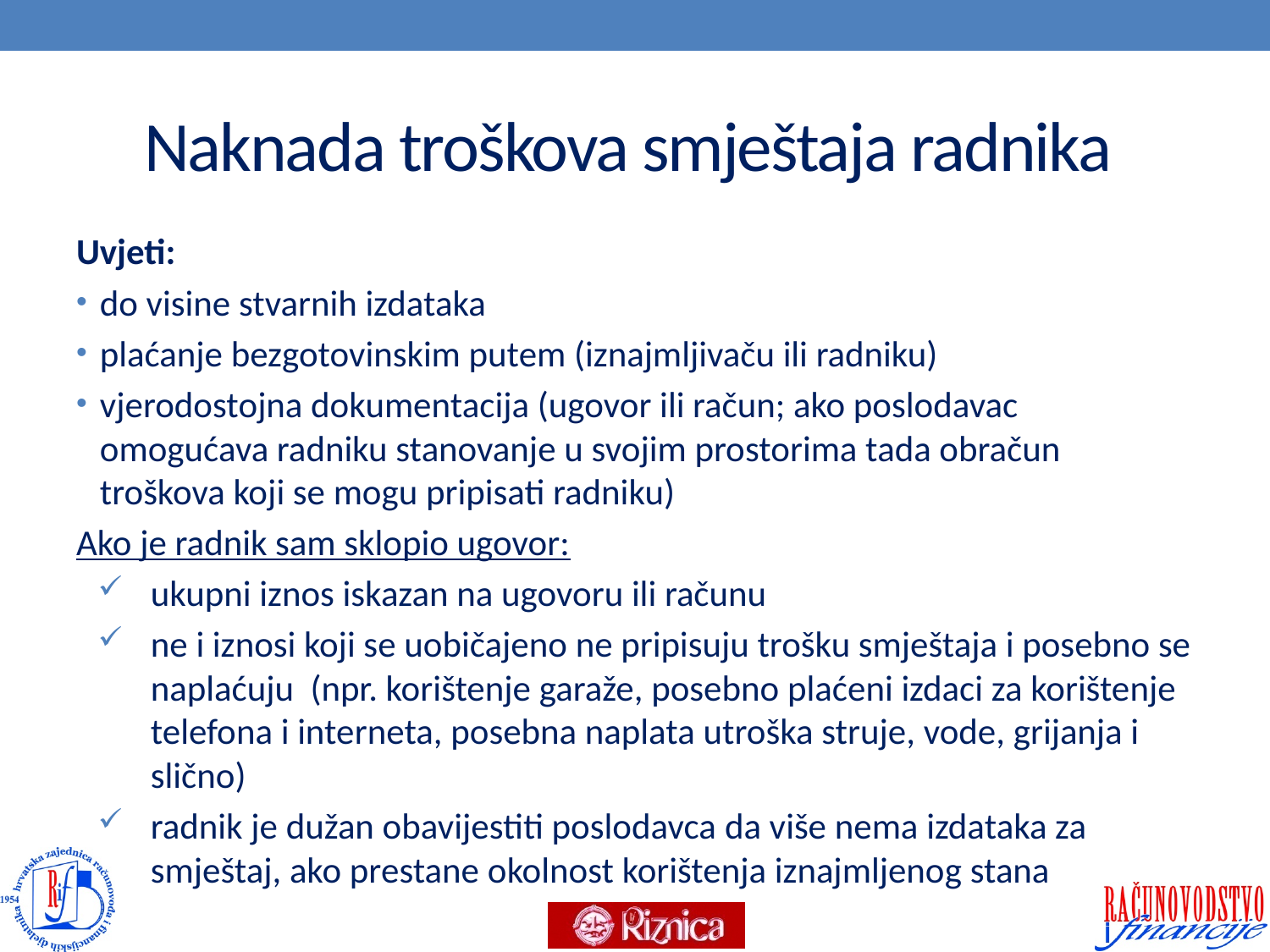

# Naknada troškova smještaja radnika
Uvjeti:
do visine stvarnih izdataka
plaćanje bezgotovinskim putem (iznajmljivaču ili radniku)
vjerodostojna dokumentacija (ugovor ili račun; ako poslodavac omogućava radniku stanovanje u svojim prostorima tada obračun troškova koji se mogu pripisati radniku)
Ako je radnik sam sklopio ugovor:
ukupni iznos iskazan na ugovoru ili računu
ne i iznosi koji se uobičajeno ne pripisuju trošku smještaja i posebno se naplaćuju  (npr. korištenje garaže, posebno plaćeni izdaci za korištenje telefona i interneta, posebna naplata utroška struje, vode, grijanja i slično)
radnik je dužan obavijestiti poslodavca da više nema izdataka za smještaj, ako prestane okolnost korištenja iznajmljenog stana